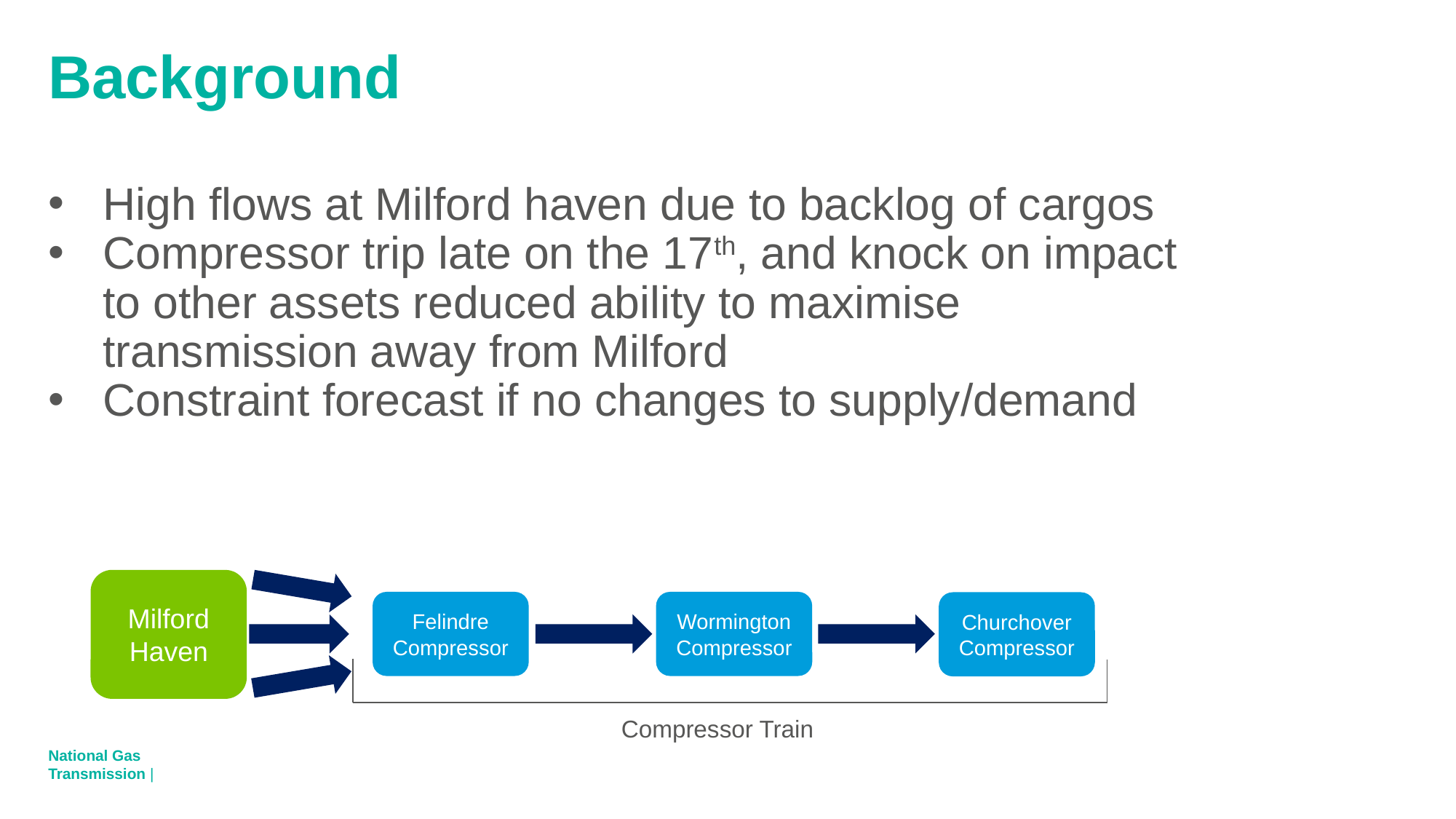

# Background
High flows at Milford haven due to backlog of cargos
Compressor trip late on the 17th, and knock on impact to other assets reduced ability to maximise transmission away from Milford
Constraint forecast if no changes to supply/demand

Milford Haven
Felindre Compressor
Wormington Compressor
Churchover Compressor

Compressor Train